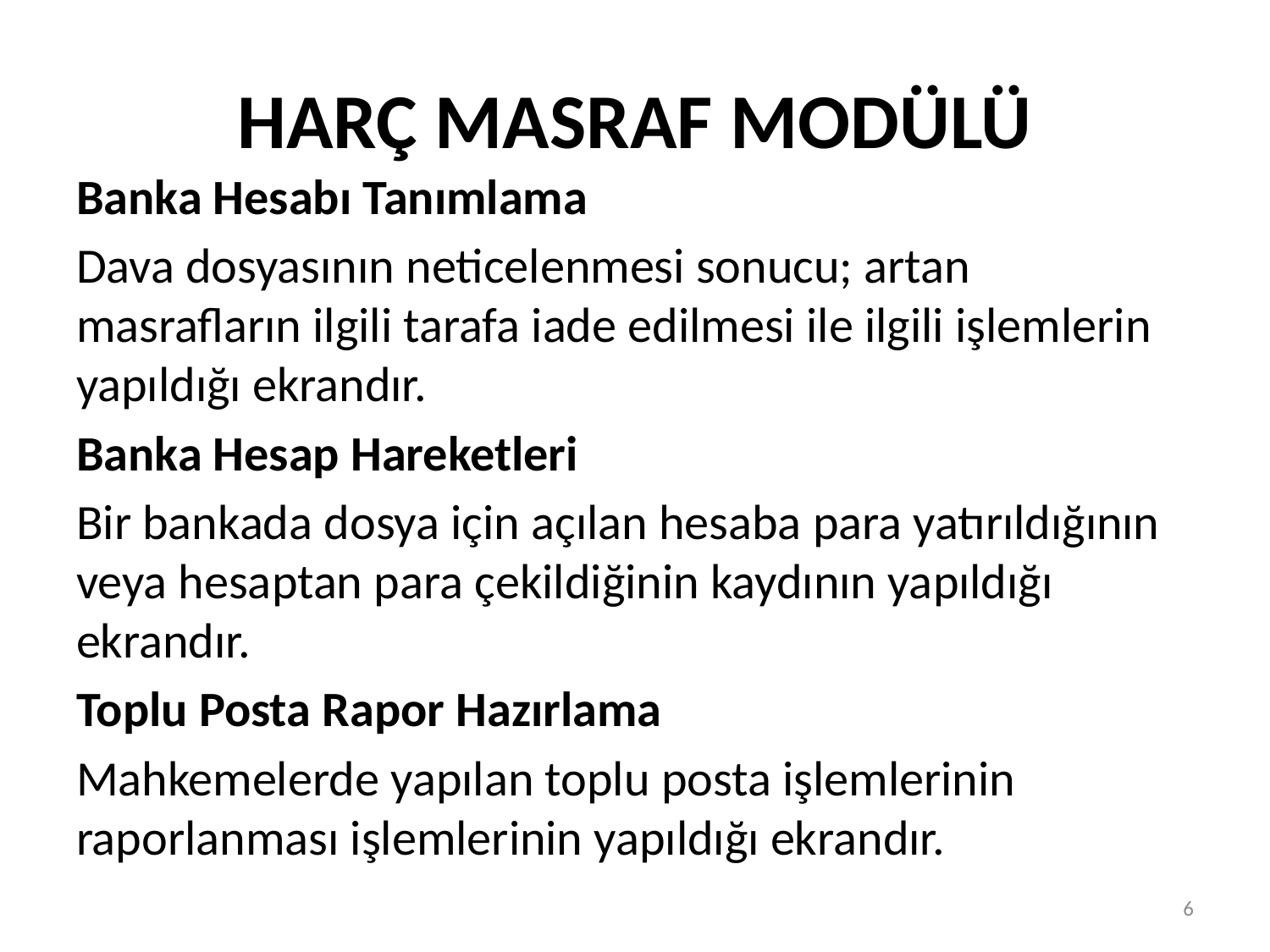

# HARÇ MASRAF MODÜLÜ
Banka Hesabı Tanımlama
Dava dosyasının neticelenmesi sonucu; artan masrafların ilgili tarafa iade edilmesi ile ilgili işlemlerin yapıldığı ekrandır.
Banka Hesap Hareketleri
Bir bankada dosya için açılan hesaba para yatırıldığının veya hesaptan para çekildiğinin kaydının yapıldığı ekrandır.
Toplu Posta Rapor Hazırlama
Mahkemelerde yapılan toplu posta işlemlerinin raporlanması işlemlerinin yapıldığı ekrandır.
6